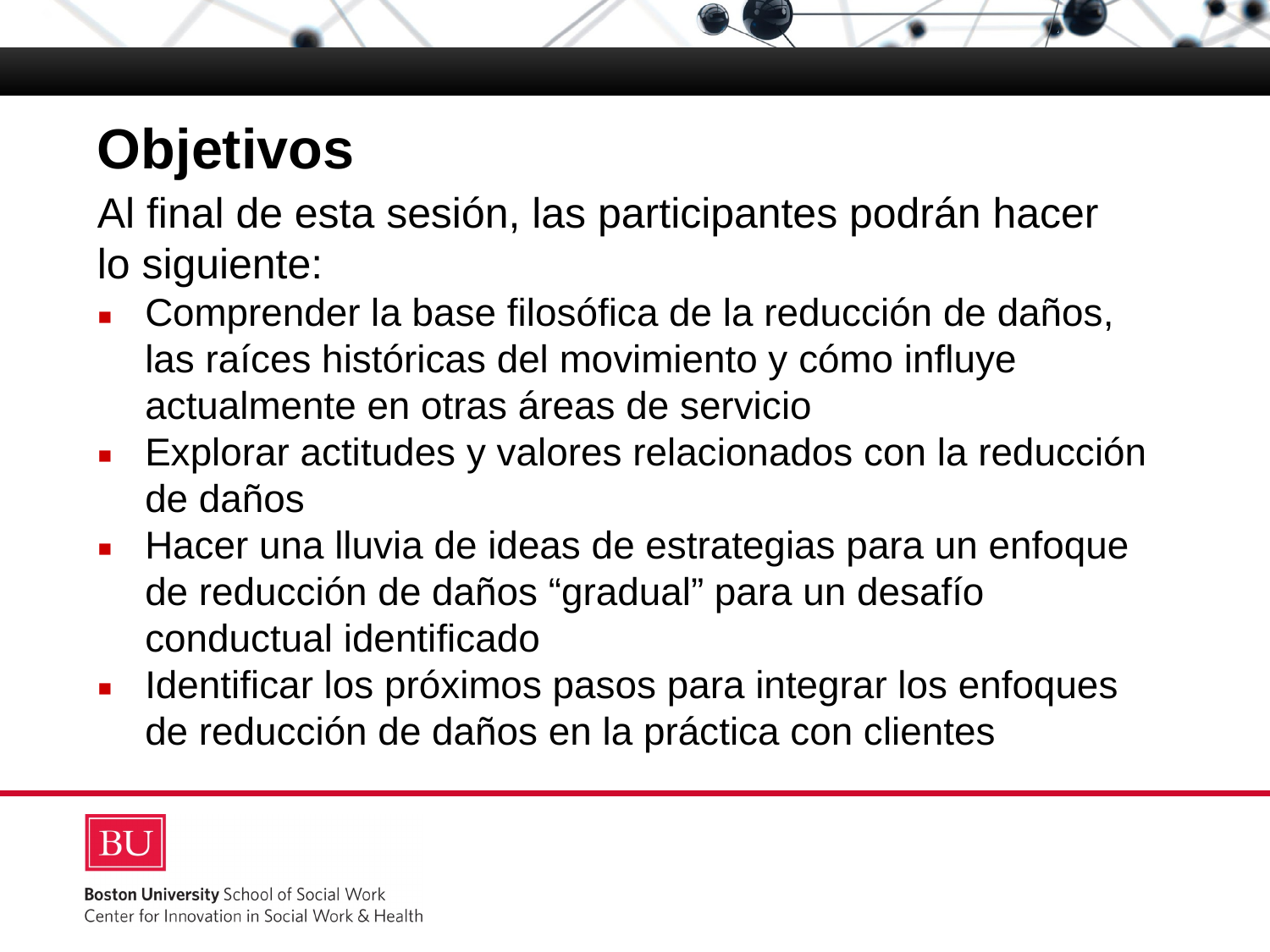

# Objetivos
Al final de esta sesión, las participantes podrán hacer
lo siguiente:
Comprender la base filosófica de la reducción de daños, las raíces históricas del movimiento y cómo influye actualmente en otras áreas de servicio
Explorar actitudes y valores relacionados con la reducción de daños
Hacer una lluvia de ideas de estrategias para un enfoque de reducción de daños “gradual” para un desafío conductual identificado
Identificar los próximos pasos para integrar los enfoques de reducción de daños en la práctica con clientes